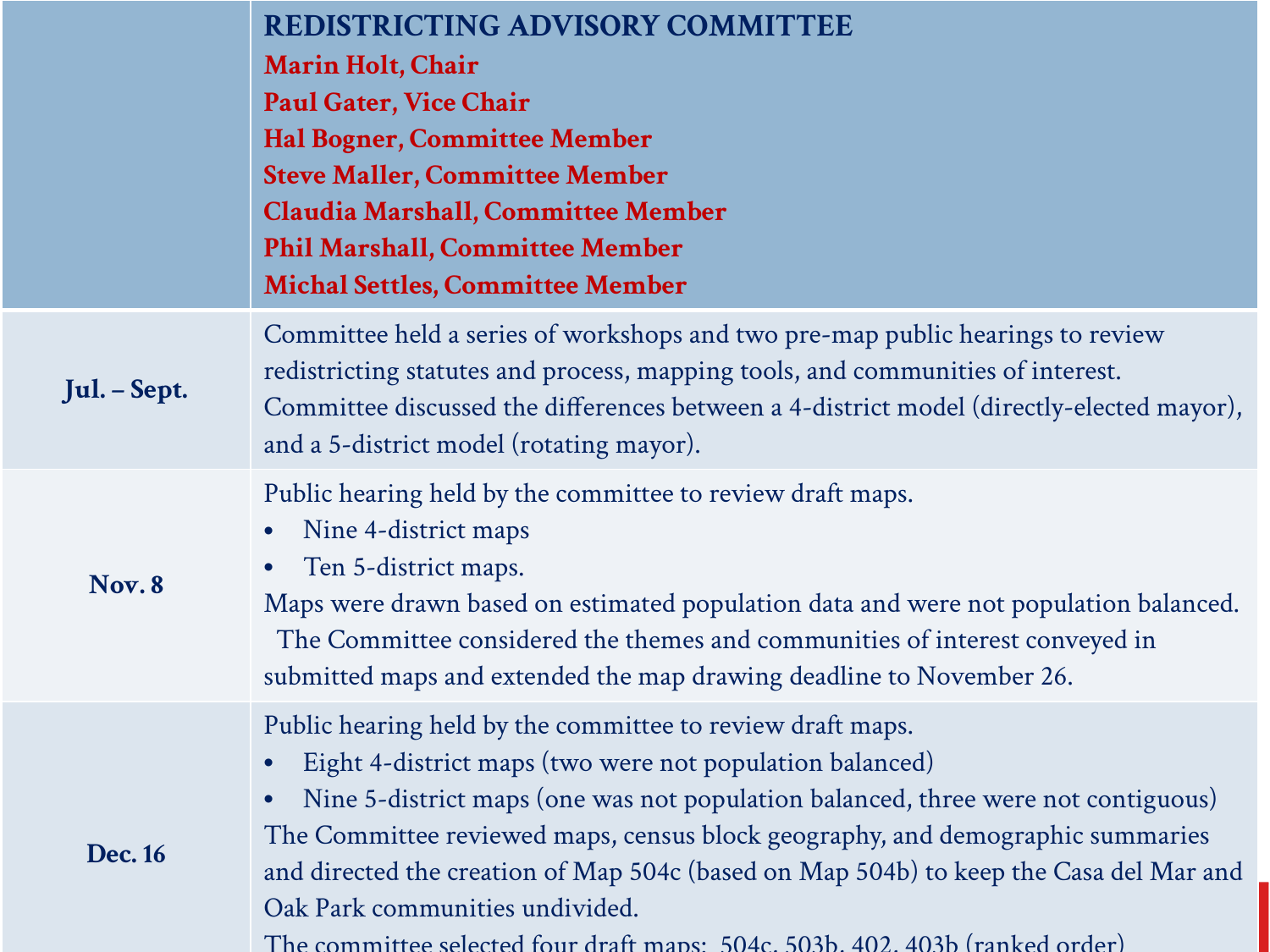

|  | REDISTRICTING ADVISORY COMMITTEE Marin Holt, Chair Paul Gater, Vice Chair Hal Bogner, Committee Member Steve Maller, Committee Member Claudia Marshall, Committee Member Phil Marshall, Committee Member Michal Settles, Committee Member |
| --- | --- |
| Jul. – Sept. | Committee held a series of workshops and two pre-map public hearings to review redistricting statutes and process, mapping tools, and communities of interest. Committee discussed the differences between a 4-district model (directly-elected mayor), and a 5-district model (rotating mayor). |
| Nov. 8 | Public hearing held by the committee to review draft maps. Nine 4-district maps Ten 5-district maps. Maps were drawn based on estimated population data and were not population balanced. The Committee considered the themes and communities of interest conveyed in submitted maps and extended the map drawing deadline to November 26. |
| Dec. 16 | Public hearing held by the committee to review draft maps. Eight 4-district maps (two were not population balanced) Nine 5-district maps (one was not population balanced, three were not contiguous) The Committee reviewed maps, census block geography, and demographic summaries and directed the creation of Map 504c (based on Map 504b) to keep the Casa del Mar and Oak Park communities undivided. The committee selected four draft maps: 504c, 503b, 402, 403b (ranked order) The committee expressed preference for the 5-district model. |
2